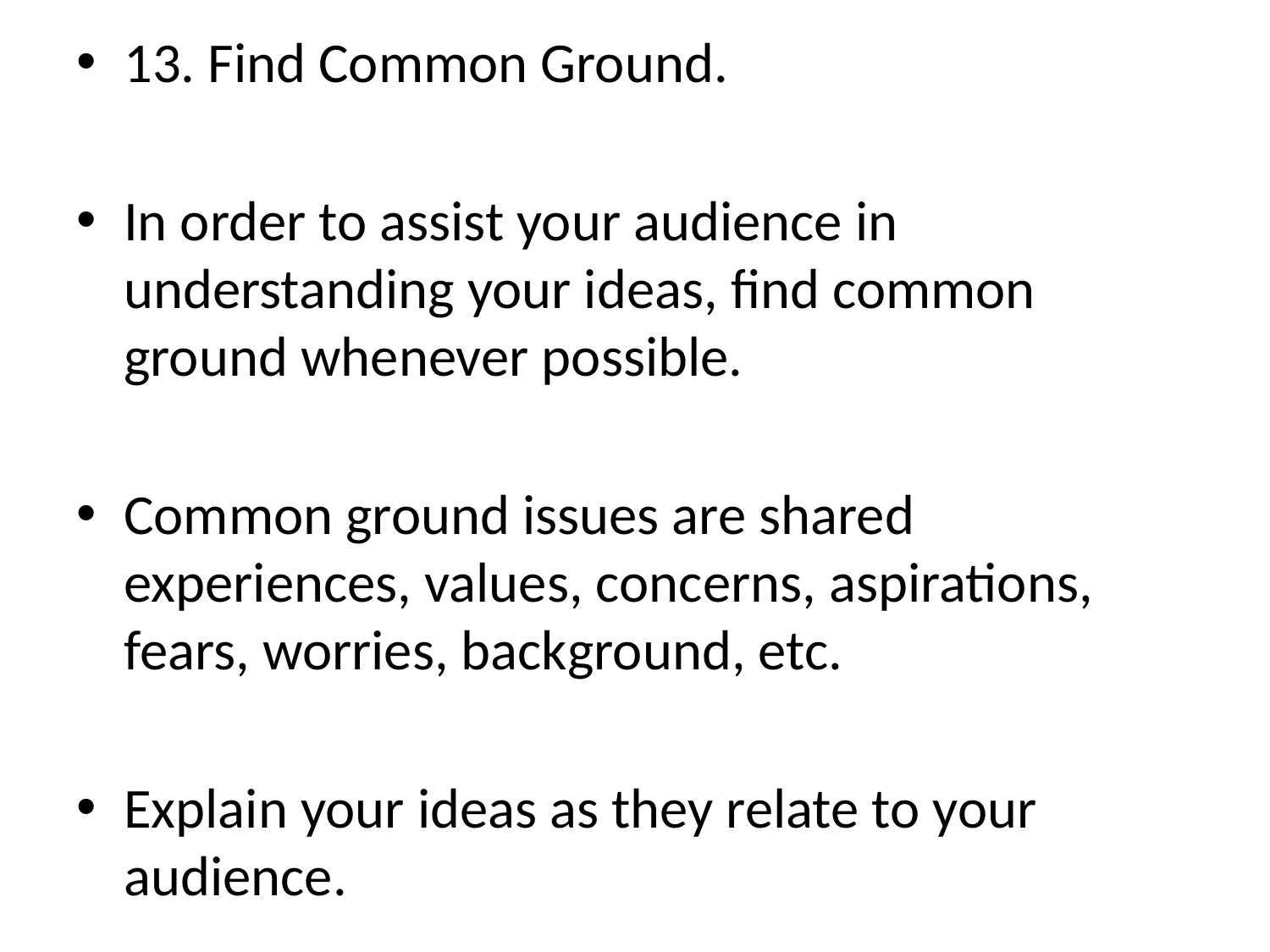

13. Find Common Ground.

In order to assist your audience in understanding your ideas, find common ground whenever possible.

Common ground issues are shared experiences, values, concerns, aspirations, fears, worries, background, etc.

Explain your ideas as they relate to your audience.